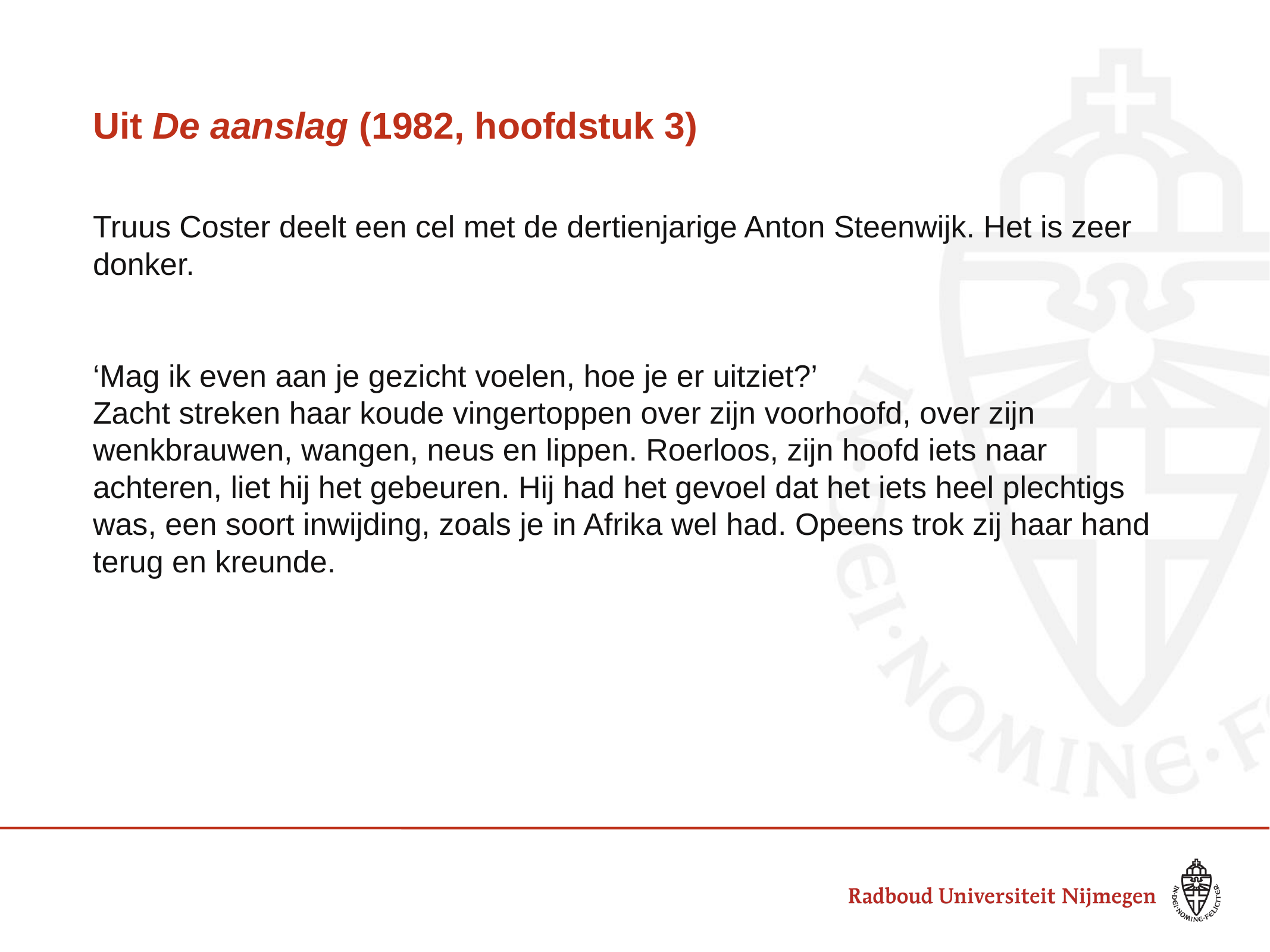

# Uit De aanslag (1982, hoofdstuk 3)
Truus Coster deelt een cel met de dertienjarige Anton Steenwijk. Het is zeer donker.

‘Mag ik even aan je gezicht voelen, hoe je er uitziet?’
Zacht streken haar koude vingertoppen over zijn voorhoofd, over zijn wenkbrauwen, wangen, neus en lippen. Roerloos, zijn hoofd iets naar achteren, liet hij het gebeuren. Hij had het gevoel dat het iets heel plechtigs was, een soort inwijding, zoals je in Afrika wel had. Opeens trok zij haar hand terug en kreunde.